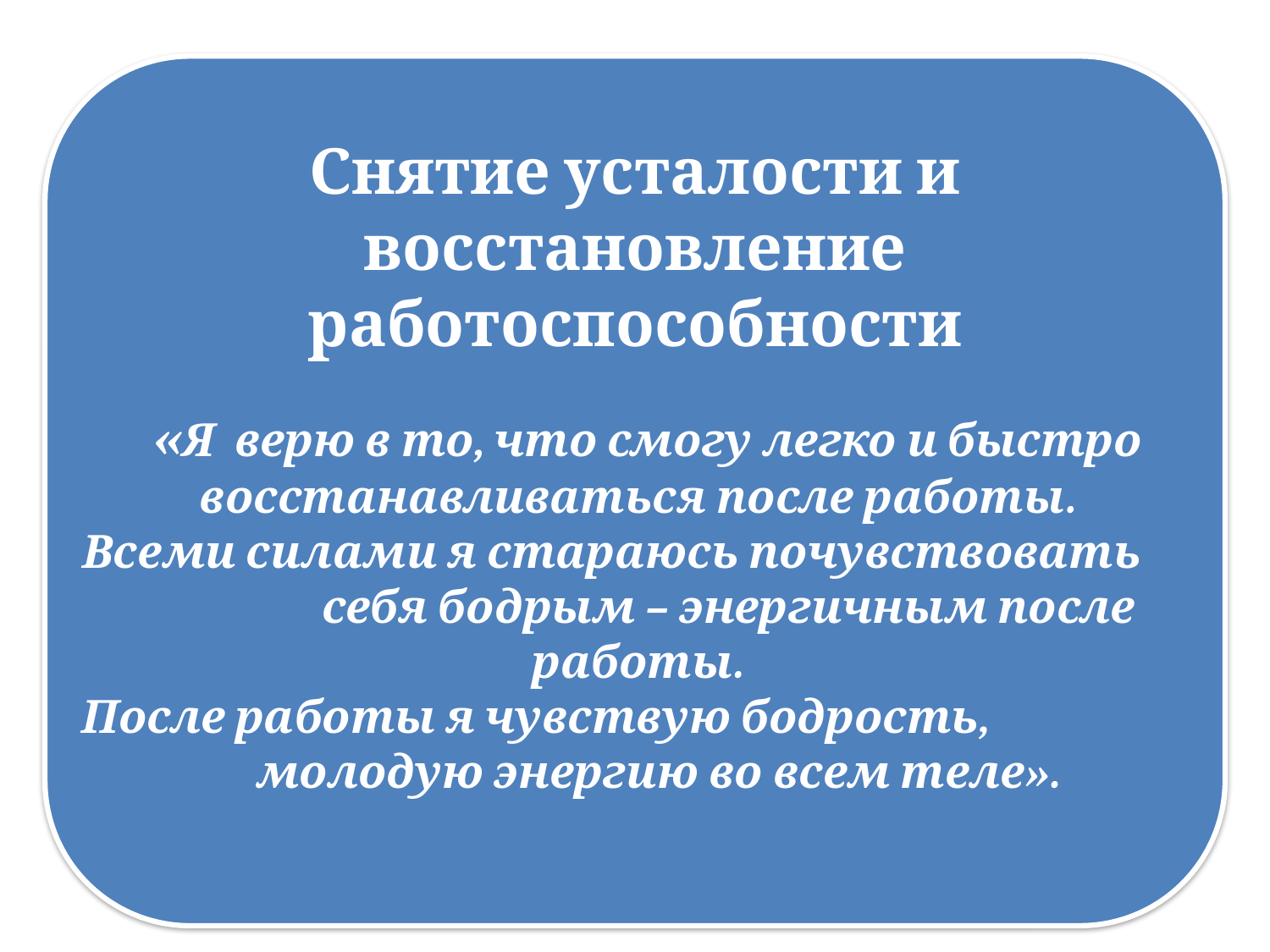

# Снятие усталости и восстановление работоспособности
 «Я  верю в то, что смогу легко и быстро восстанавливаться после работы.
Всеми силами я стараюсь почувствовать                        себя бодрым – энергичным после работы.
После работы я чувствую бодрость,                         молодую энергию во всем теле».